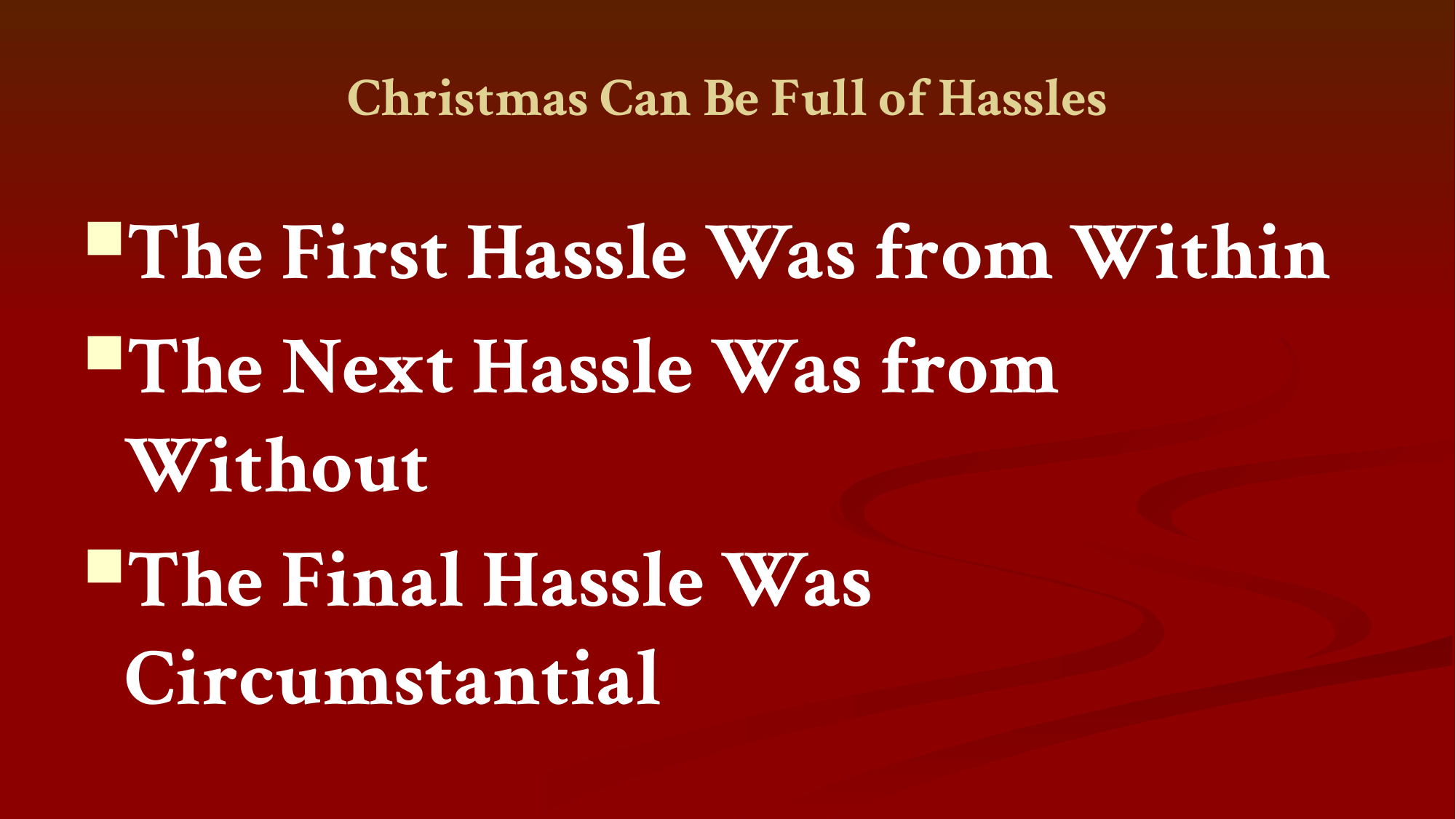

# Christmas Can Be Full of Hassles
The First Hassle Was from Within
The Next Hassle Was from Without
The Final Hassle Was Circumstantial